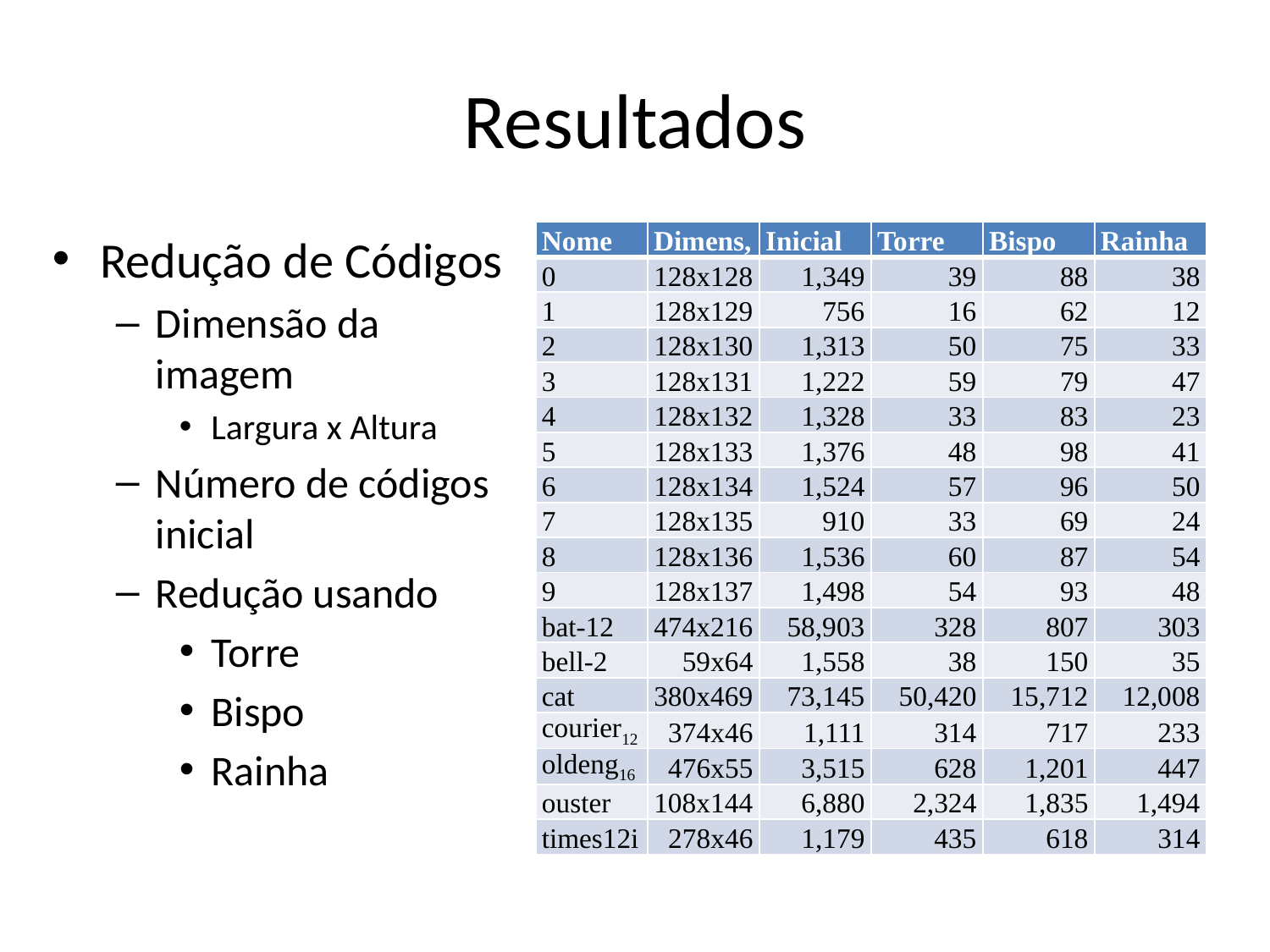

# Resultados
Redução de Códigos
Dimensão da imagem
Largura x Altura
Número de códigos inicial
Redução usando
Torre
Bispo
Rainha
| Nome | Dimens, | Inicial | Torre | Bispo | Rainha |
| --- | --- | --- | --- | --- | --- |
| 0 | 128x128 | 1,349 | 39 | 88 | 38 |
| 1 | 128x129 | 756 | 16 | 62 | 12 |
| 2 | 128x130 | 1,313 | 50 | 75 | 33 |
| 3 | 128x131 | 1,222 | 59 | 79 | 47 |
| 4 | 128x132 | 1,328 | 33 | 83 | 23 |
| 5 | 128x133 | 1,376 | 48 | 98 | 41 |
| 6 | 128x134 | 1,524 | 57 | 96 | 50 |
| 7 | 128x135 | 910 | 33 | 69 | 24 |
| 8 | 128x136 | 1,536 | 60 | 87 | 54 |
| 9 | 128x137 | 1,498 | 54 | 93 | 48 |
| bat-12 | 474x216 | 58,903 | 328 | 807 | 303 |
| bell-2 | 59x64 | 1,558 | 38 | 150 | 35 |
| cat | 380x469 | 73,145 | 50,420 | 15,712 | 12,008 |
| courier12 | 374x46 | 1,111 | 314 | 717 | 233 |
| oldeng16 | 476x55 | 3,515 | 628 | 1,201 | 447 |
| ouster | 108x144 | 6,880 | 2,324 | 1,835 | 1,494 |
| times12i | 278x46 | 1,179 | 435 | 618 | 314 |